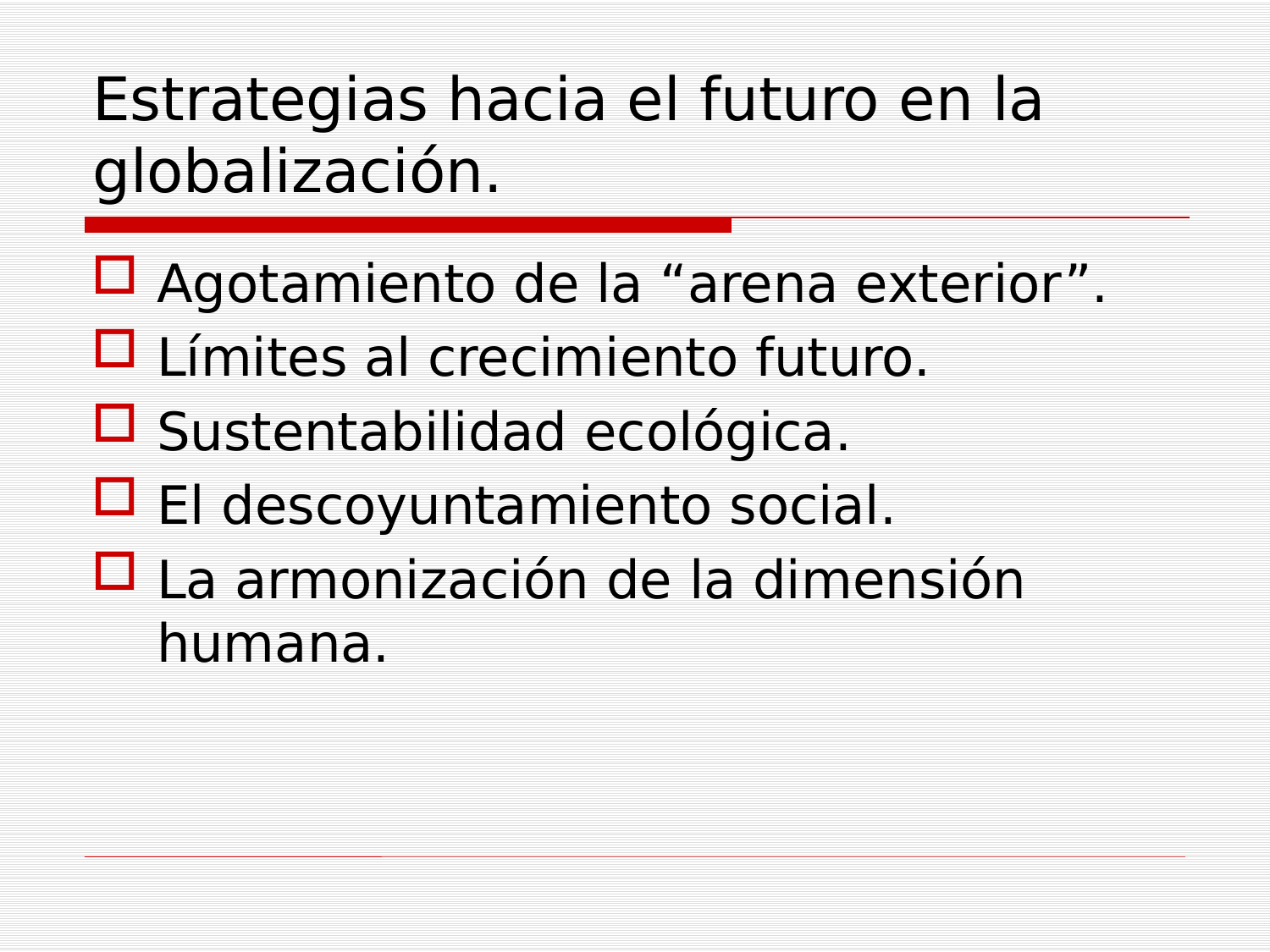

# Estrategias hacia el futuro en la globalización.
Agotamiento de la “arena exterior”.
Límites al crecimiento futuro.
Sustentabilidad ecológica.
El descoyuntamiento social.
La armonización de la dimensión humana.